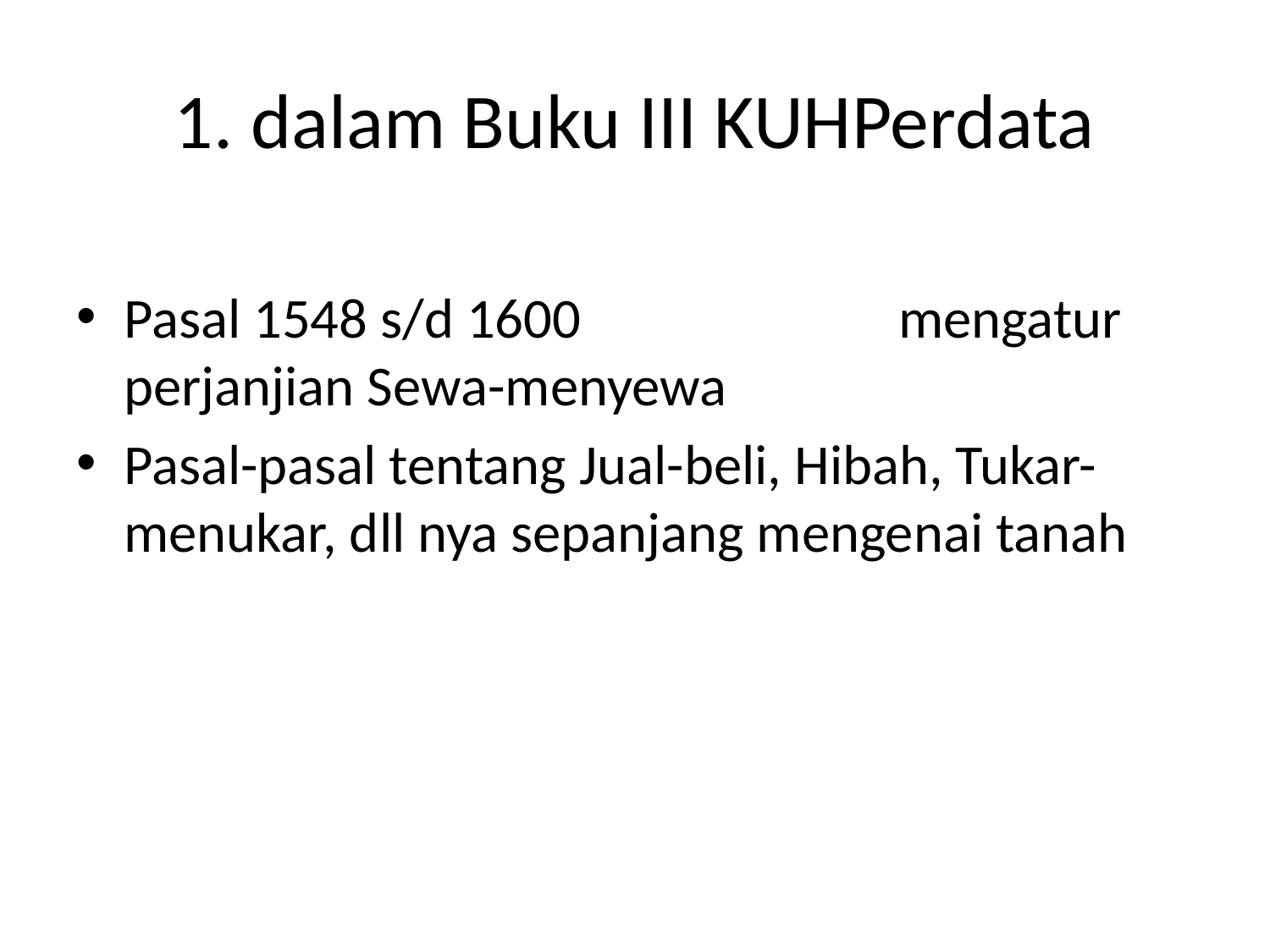

# 1. dalam Buku III KUHPerdata
Pasal 1548 s/d 1600 	                     mengatur perjanjian Sewa-menyewa
Pasal-pasal tentang Jual-beli, Hibah, Tukar-menukar, dll nya sepanjang mengenai tanah